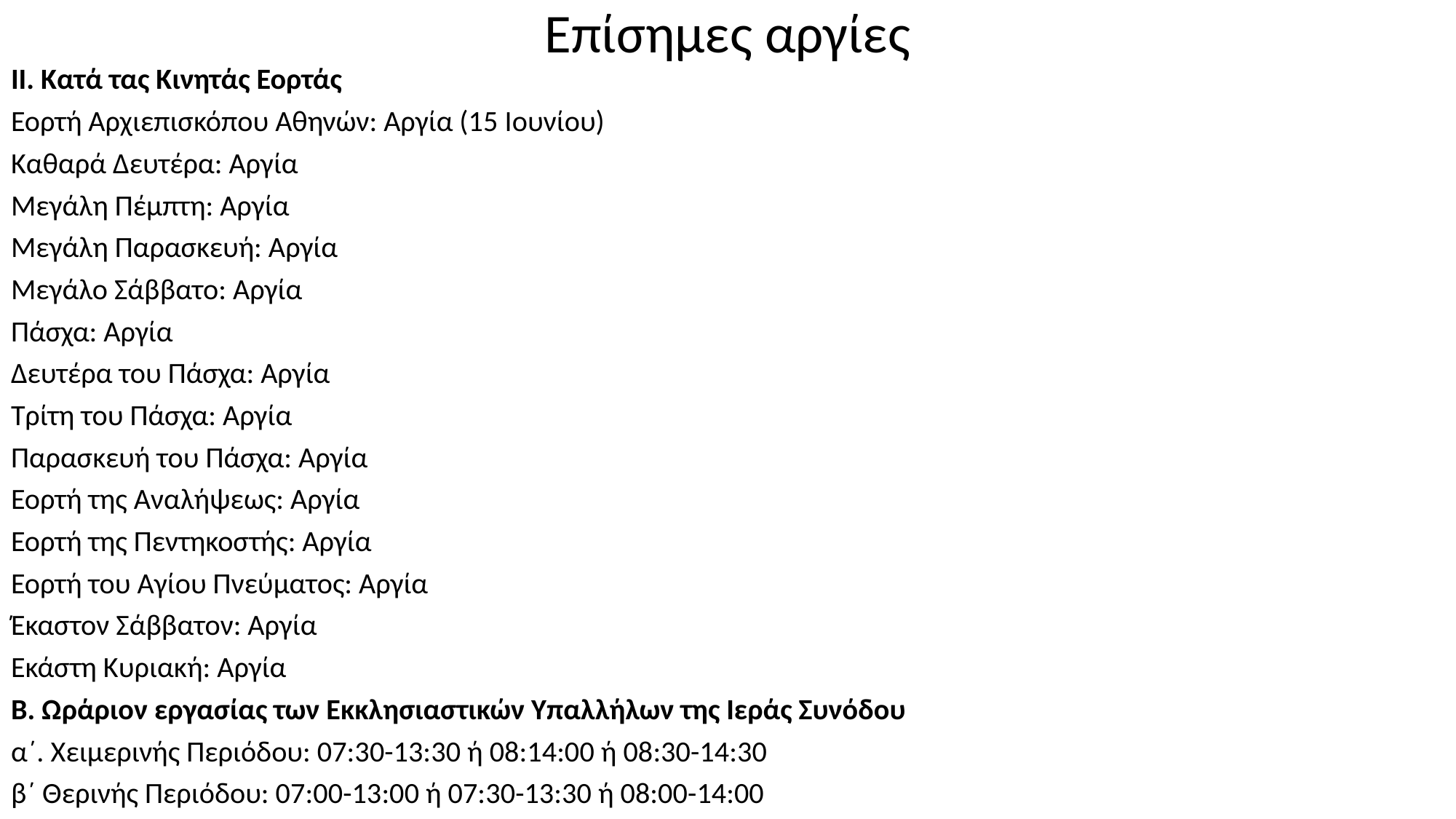

# Επίσημες αργίες
ΙΙ. Κατά τας Κινητάς Εορτάς
Εορτή Αρχιεπισκόπου Αθηνών: Αργία (15 Ιουνίου)
Καθαρά Δευτέρα: Αργία
Μεγάλη Πέμπτη: Αργία
Μεγάλη Παρασκευή: Αργία
Μεγάλο Σάββατο: Αργία
Πάσχα: Αργία
Δευτέρα του Πάσχα: Αργία
Τρίτη του Πάσχα: Αργία
Παρασκευή του Πάσχα: Αργία
Εορτή της Αναλήψεως: Αργία
Εορτή της Πεντηκοστής: Αργία
Εορτή του Αγίου Πνεύματος: Αργία
Έκαστον Σάββατον: Αργία
Εκάστη Κυριακή: Αργία
Β. Ωράριον εργασίας των Εκκλησιαστικών Υπαλλήλων της Ιεράς Συνόδου
α΄. Χειμερινής Περιόδου: 07:30-13:30 ή 08:14:00 ή 08:30-14:30
β΄ Θερινής Περιόδου: 07:00-13:00 ή 07:30-13:30 ή 08:00-14:00